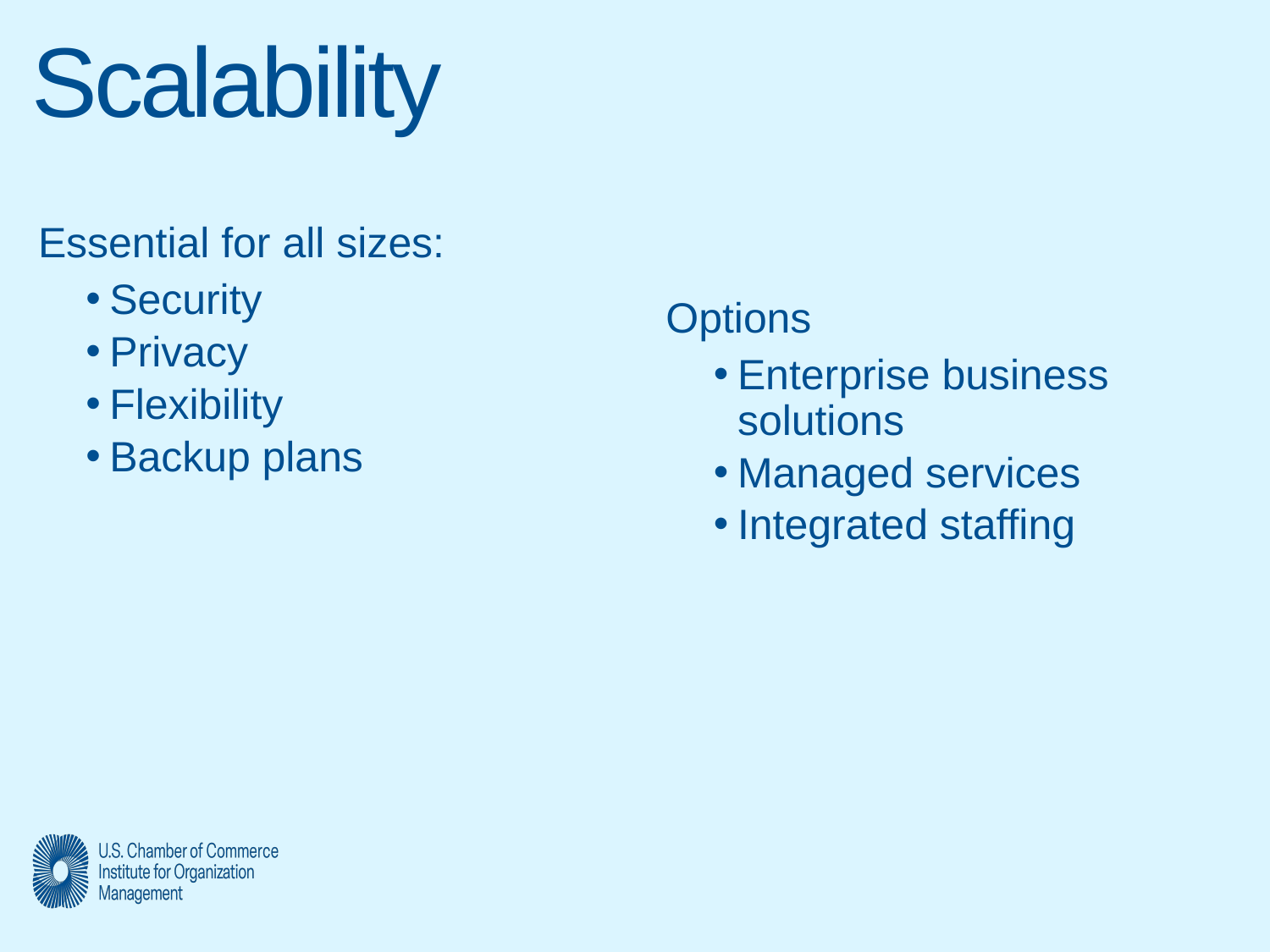

# Scalability
Essential for all sizes:
Security
Privacy
Flexibility
Backup plans

Options
Enterprise business solutions
Managed services
Integrated staffing